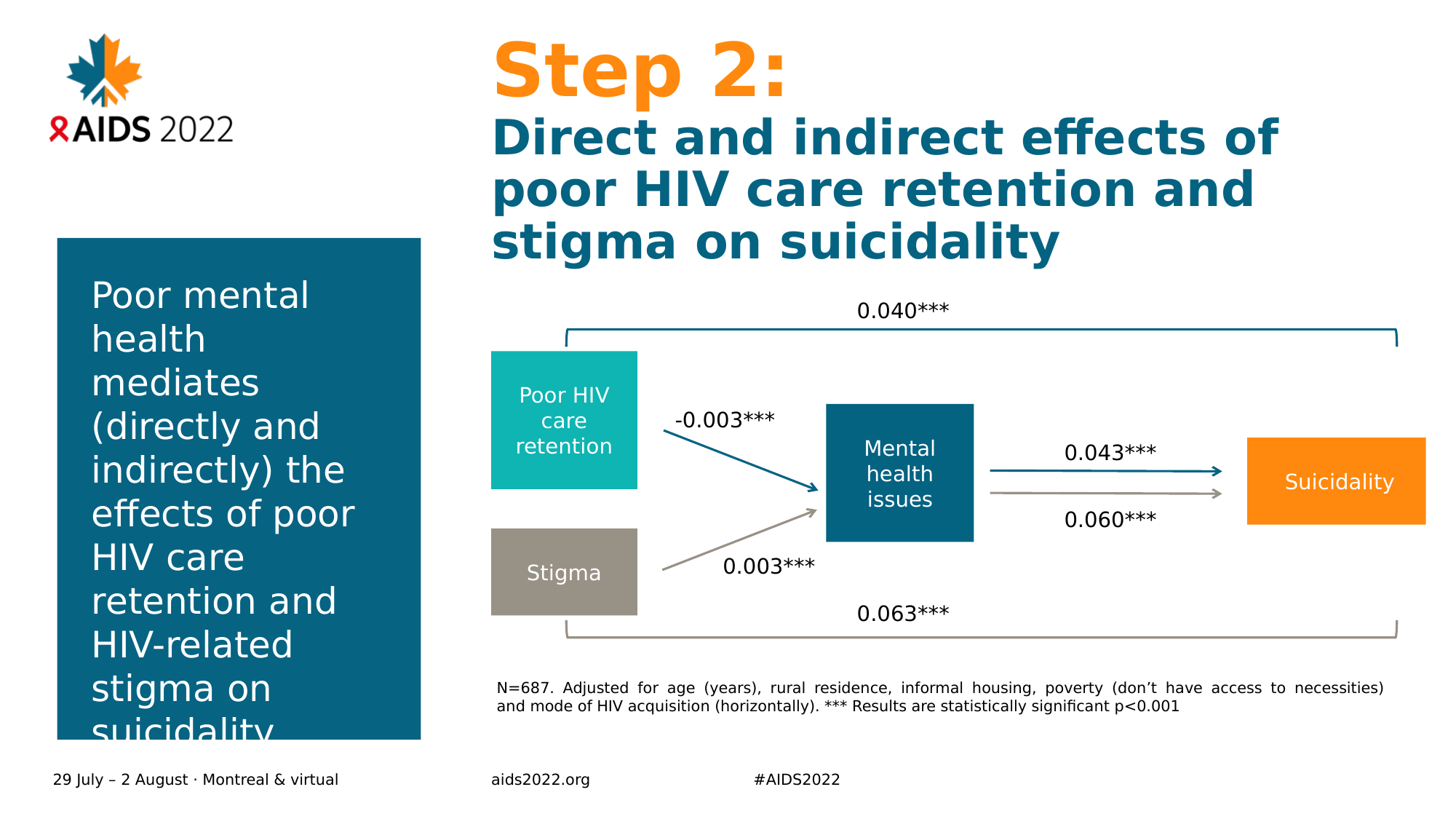

Step 2:
Direct and indirect effects of poor HIV care retention and stigma on suicidality
Poor mental health mediates (directly and indirectly) the effects of poor HIV care retention and HIV-related stigma on suicidality.

0.040***

Poor HIV care retention

-0.003***

Mental health issues

0.043***

 Suicidality

0.060***

Stigma

0.003***

0.063***

N=687. Adjusted for age (years), rural residence, informal housing, poverty (don’t have access to necessities)
and mode of HIV acquisition (horizontally). *** Results are statistically significant p<0.001
Poor HIV care retention
Social support
Suicidality

HIV-related stigma
Poor mental health symptoms